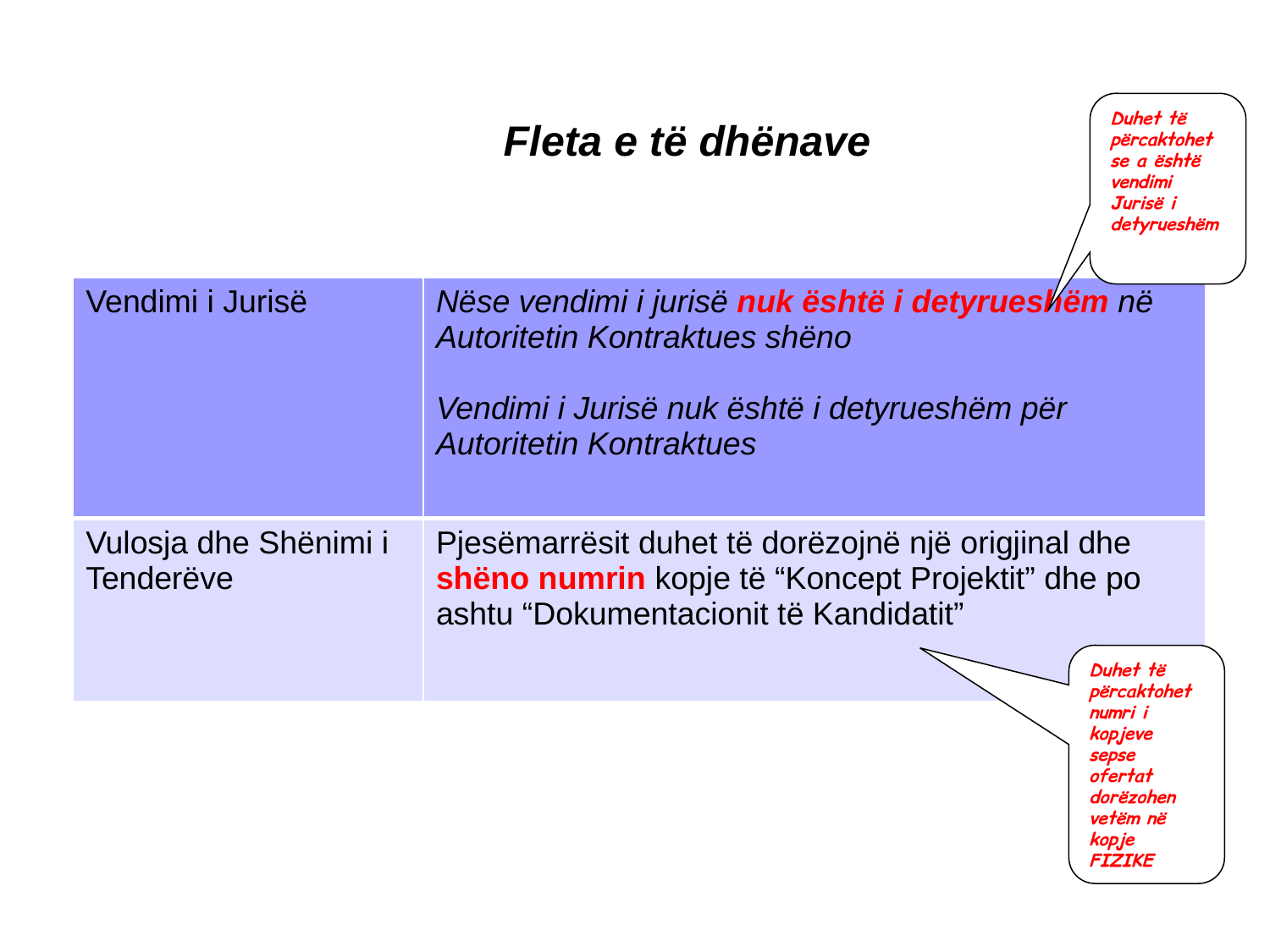

Duhet të përcaktohet se a është vendimi Jurisë i detyrueshëm
       Fleta e të dhënave

| Vendimi i Jurisë | Nëse vendimi i jurisë nuk është i detyrueshëm në Autoritetin Kontraktues shëno Vendimi i Jurisë nuk është i detyrueshëm për Autoritetin Kontraktues |
| --- | --- |
| Vulosja dhe Shënimi i Tenderëve | Pjesëmarrësit duhet të dorëzojnë një origjinal dhe shëno numrin kopje të “Koncept Projektit” dhe po ashtu “Dokumentacionit të Kandidatit” |
Duhet të përcaktohet numri i kopjeve sepse ofertat dorëzohen vetëm në kopje FIZIKE